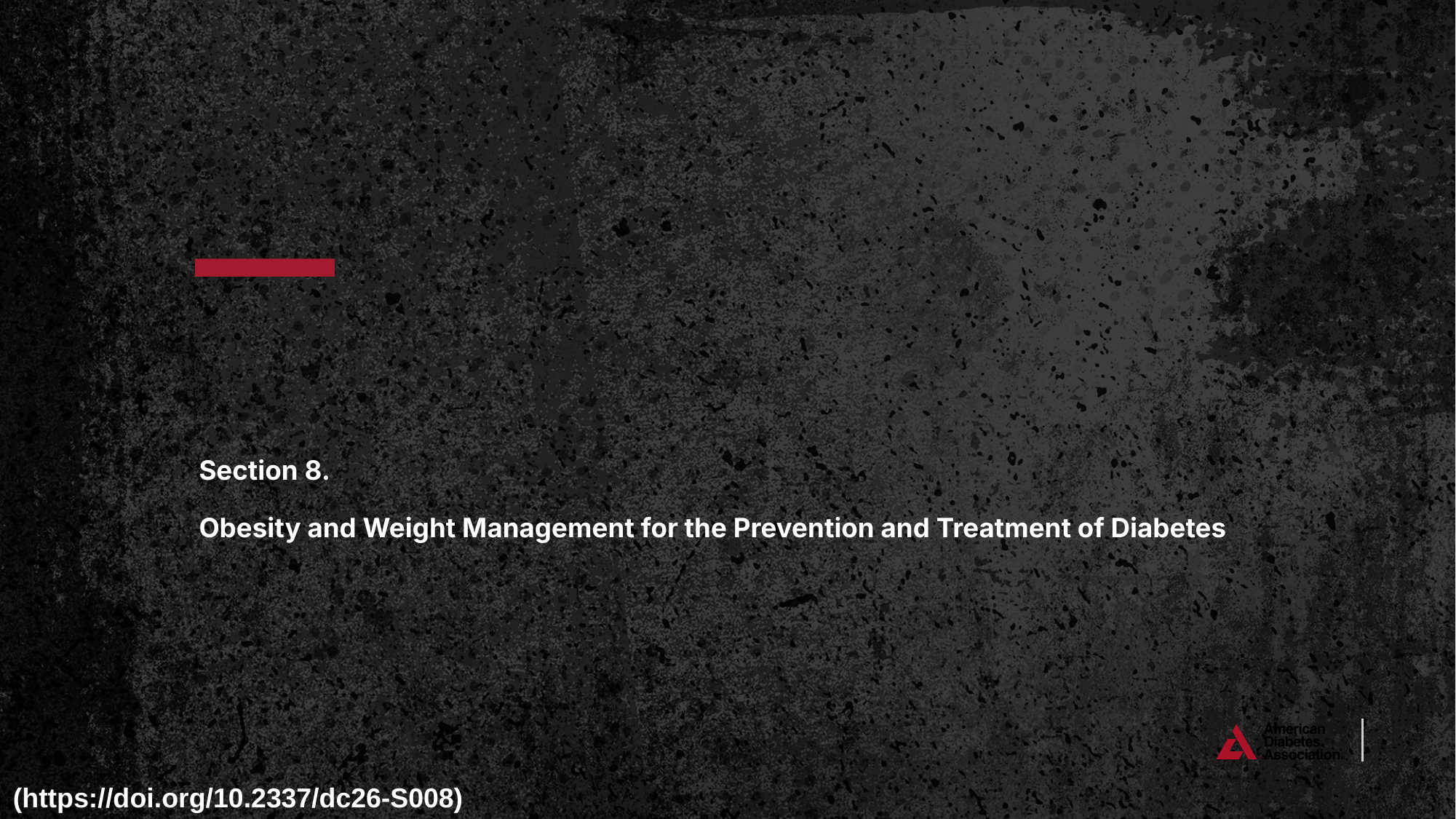

# Section 8. Obesity and Weight Management for the Prevention and Treatment of Diabetes
(https://doi.org/10.2337/dc26-S008)